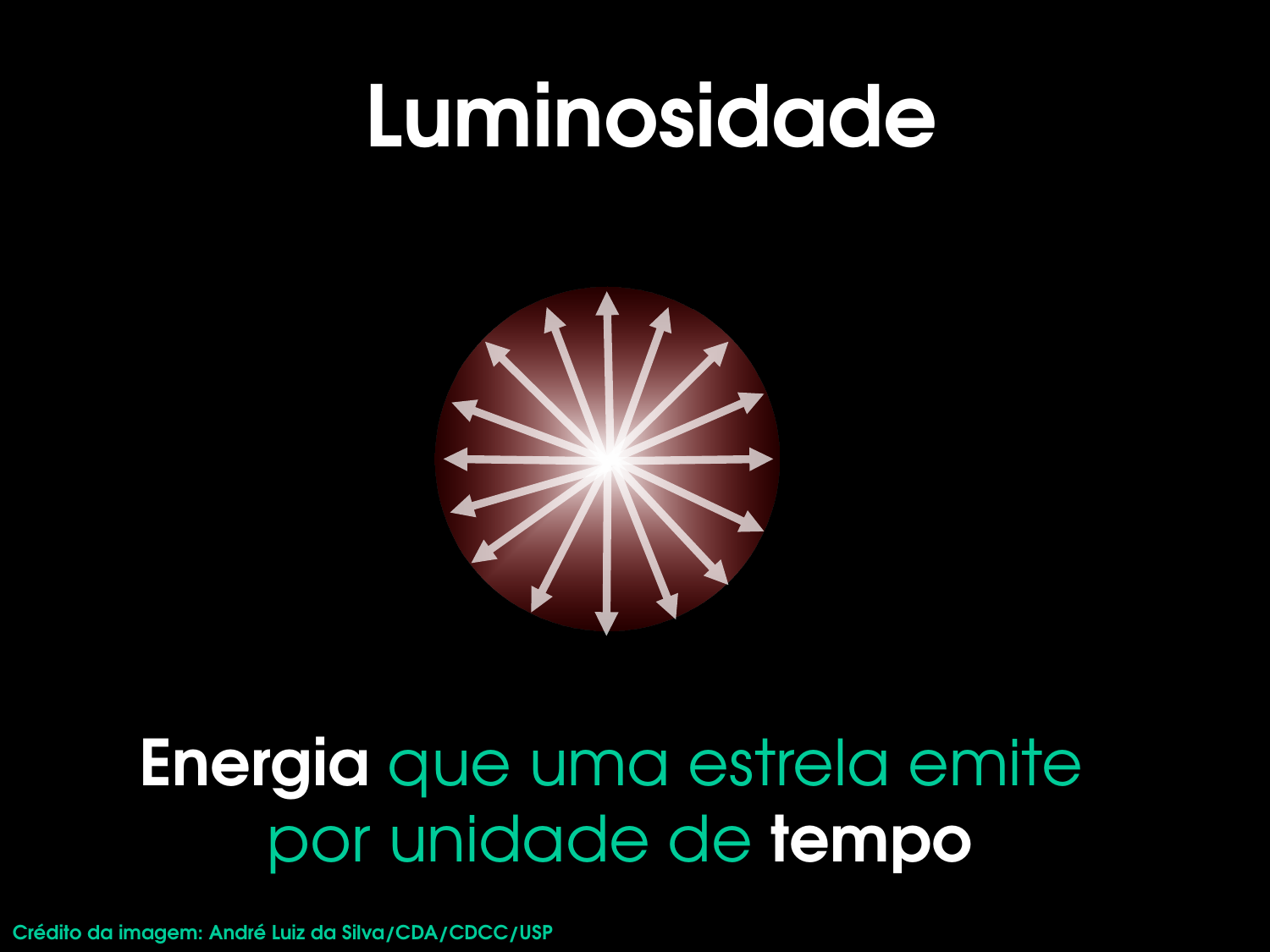

# Luminosidade

Energia que uma estrela emite
por unidade de tempo
14
Crédito da imagem: André Luiz da Silva/CDA/CDCC/USP